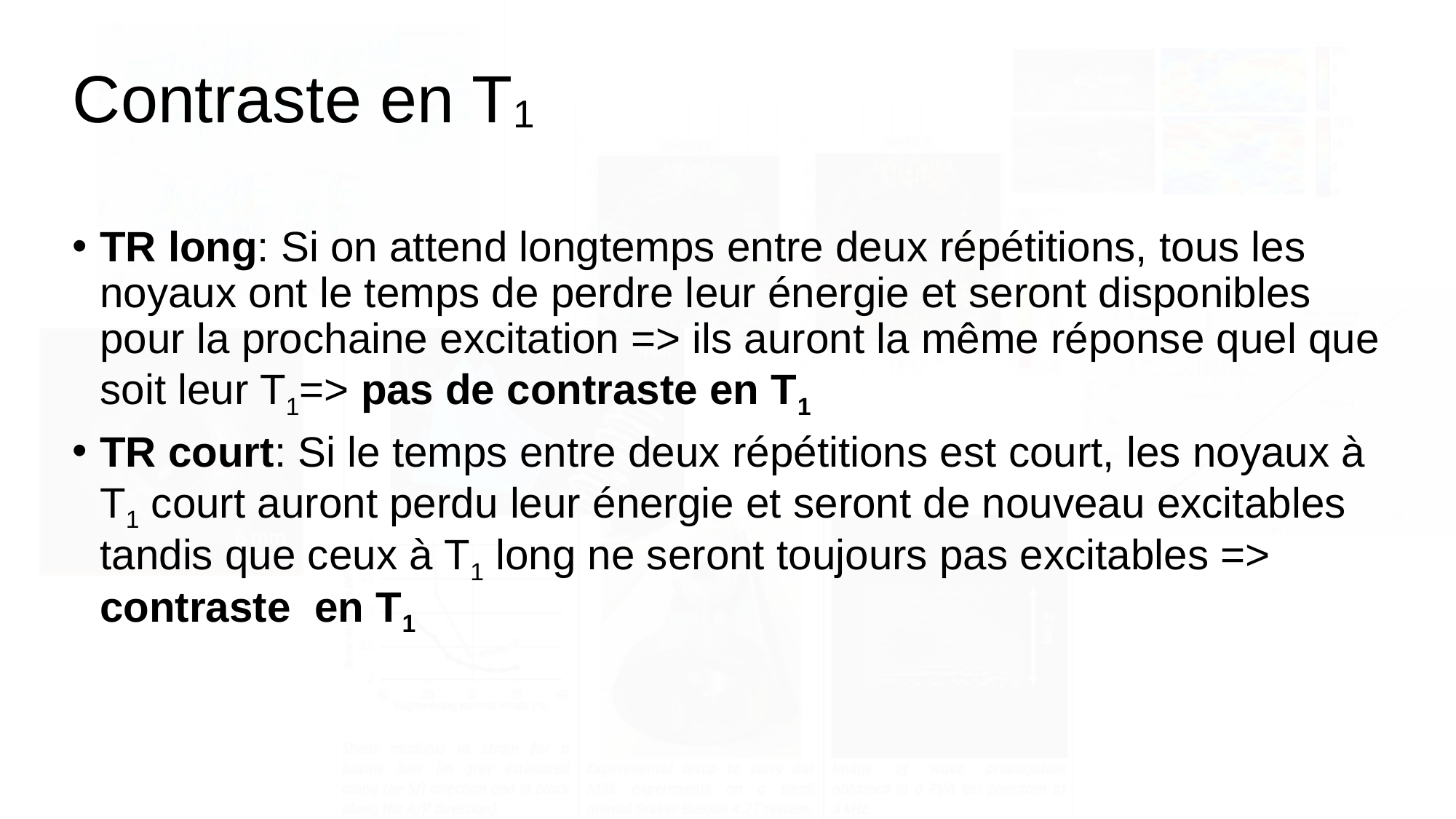

# Contraste en T1
TR long: Si on attend longtemps entre deux répétitions, tous les noyaux ont le temps de perdre leur énergie et seront disponibles pour la prochaine excitation => ils auront la même réponse quel que soit leur T1=> pas de contraste en T1
TR court: Si le temps entre deux répétitions est court, les noyaux à T1 court auront perdu leur énergie et seront de nouveau excitables tandis que ceux à T1 long ne seront toujours pas excitables => contraste  en T1